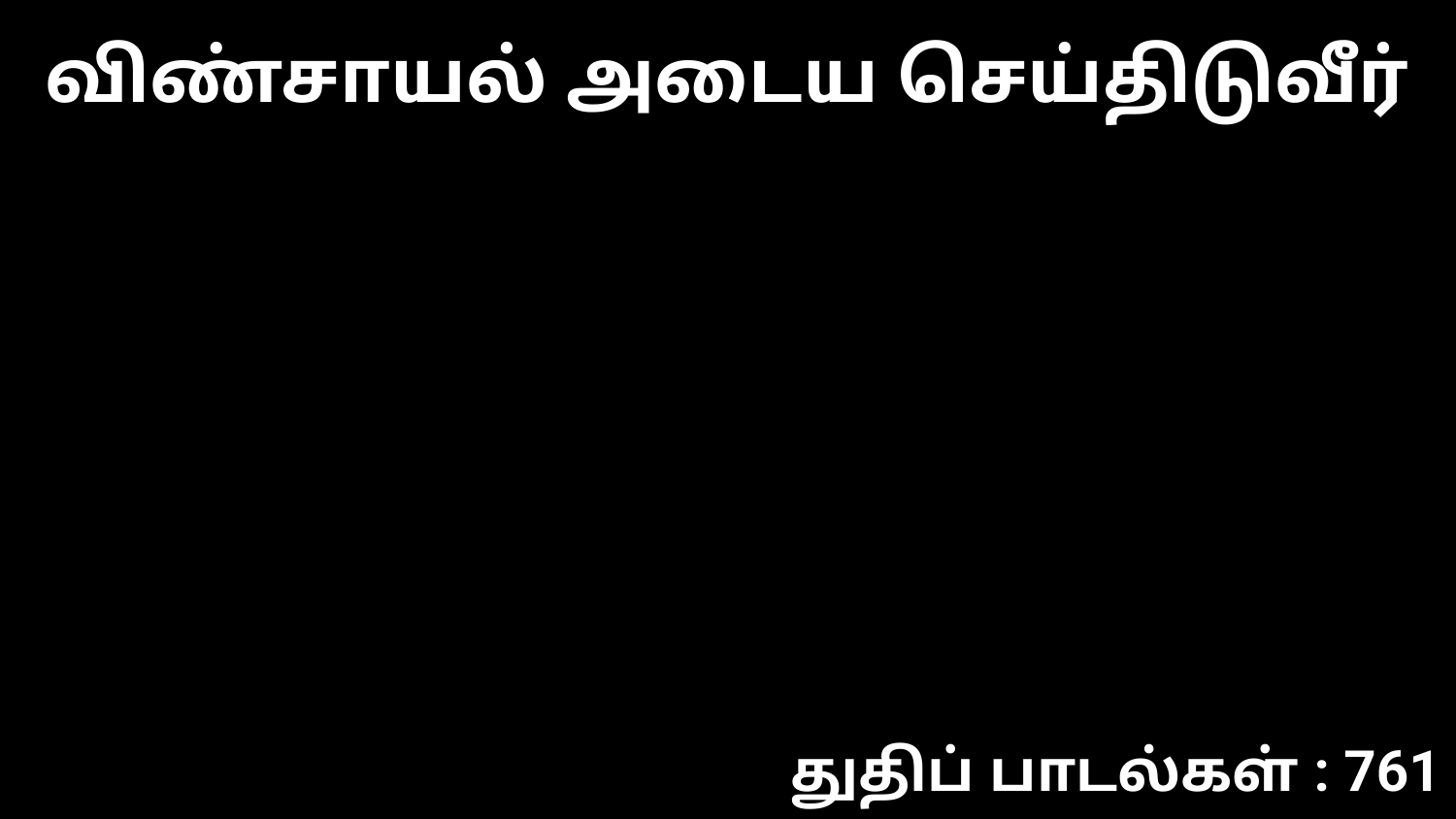

விண்சாயல் அடைய செய்திடுவீர்
துதிப் பாடல்கள் : 761